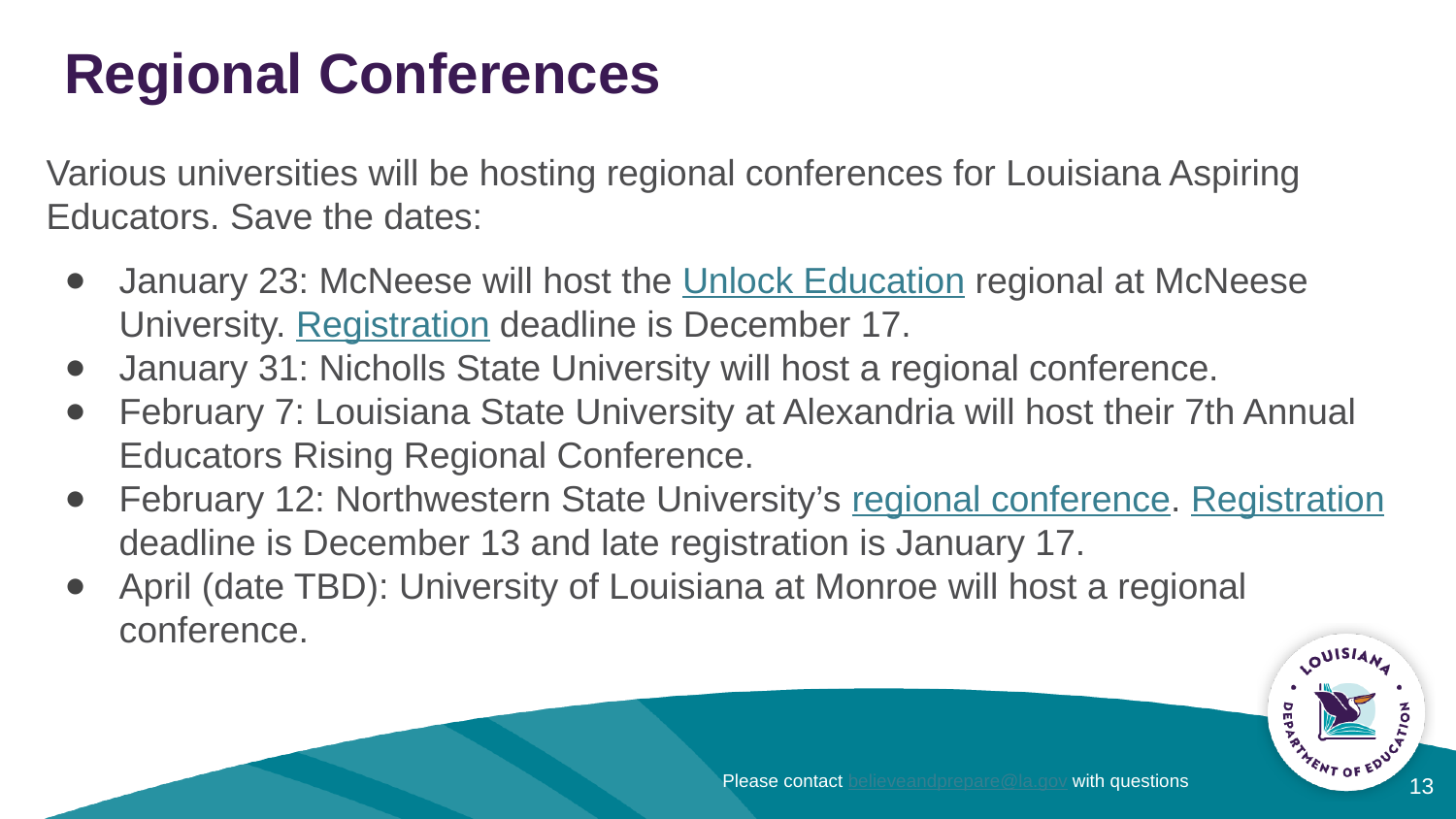

# Regional Conferences
Various universities will be hosting regional conferences for Louisiana Aspiring Educators. Save the dates:
January 23: McNeese will host the Unlock Education regional at McNeese University. Registration deadline is December 17.
January 31: Nicholls State University will host a regional conference.
February 7: Louisiana State University at Alexandria will host their 7th Annual Educators Rising Regional Conference.
February 12: Northwestern State University’s regional conference. Registration deadline is December 13 and late registration is January 17.
April (date TBD): University of Louisiana at Monroe will host a regional conference.
Please contact believeandprepare@la.gov with questions
13